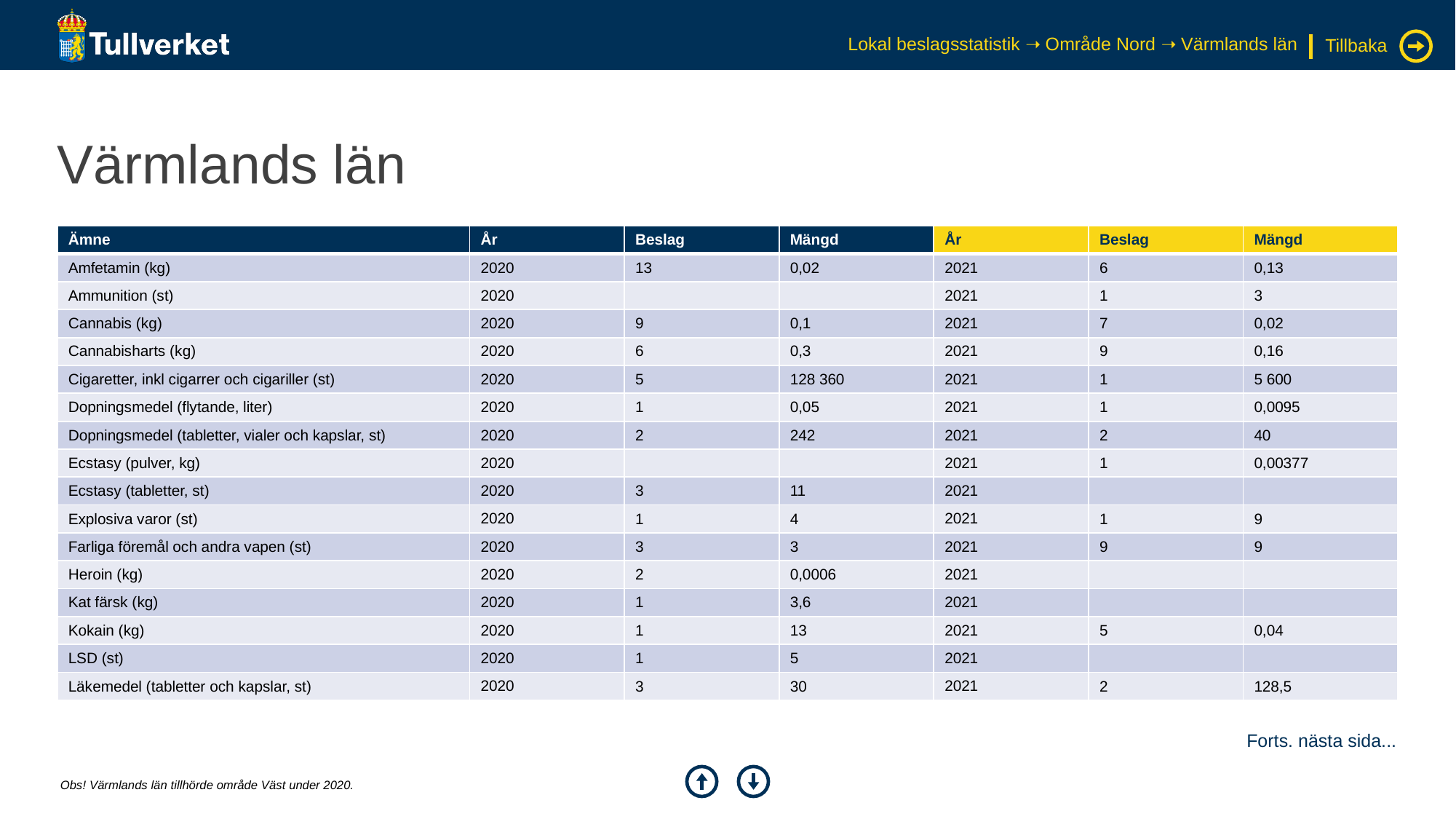

Lokal beslagsstatistik ➝ Område Nord ➝ Värmlands län
Tillbaka
# Värmlands län
| Ämne | År | Beslag | Mängd | År | Beslag | Mängd |
| --- | --- | --- | --- | --- | --- | --- |
| Amfetamin (kg) | 2020 | 13 | 0,02 | 2021 | 6 | 0,13 |
| Ammunition (st) | 2020 |  |  | 2021 | 1 | 3 |
| Cannabis (kg) | 2020 | 9 | 0,1 | 2021 | 7 | 0,02 |
| Cannabisharts (kg) | 2020 | 6 | 0,3 | 2021 | 9 | 0,16 |
| Cigaretter, inkl cigarrer och cigariller (st) | 2020 | 5 | 128 360 | 2021 | 1 | 5 600 |
| Dopningsmedel (flytande, liter) | 2020 | 1 | 0,05 | 2021 | 1 | 0,0095 |
| Dopningsmedel (tabletter, vialer och kapslar, st) | 2020 | 2 | 242 | 2021 | 2 | 40 |
| Ecstasy (pulver, kg) | 2020 |  |  | 2021 | 1 | 0,00377 |
| Ecstasy (tabletter, st) | 2020 | 3 | 11 | 2021 |  |  |
| Explosiva varor (st) | 2020 | 1 | 4 | 2021 | 1 | 9 |
| Farliga föremål och andra vapen (st) | 2020 | 3 | 3 | 2021 | 9 | 9 |
| Heroin (kg) | 2020 | 2 | 0,0006 | 2021 |  |  |
| Kat färsk (kg) | 2020 | 1 | 3,6 | 2021 |  |  |
| Kokain (kg) | 2020 | 1 | 13 | 2021 | 5 | 0,04 |
| LSD (st) | 2020 | 1 | 5 | 2021 |  |  |
| Läkemedel (tabletter och kapslar, st) | 2020 | 3 | 30 | 2021 | 2 | 128,5 |
Forts. nästa sida...

Obs! Värmlands län tillhörde område Väst under 2020.